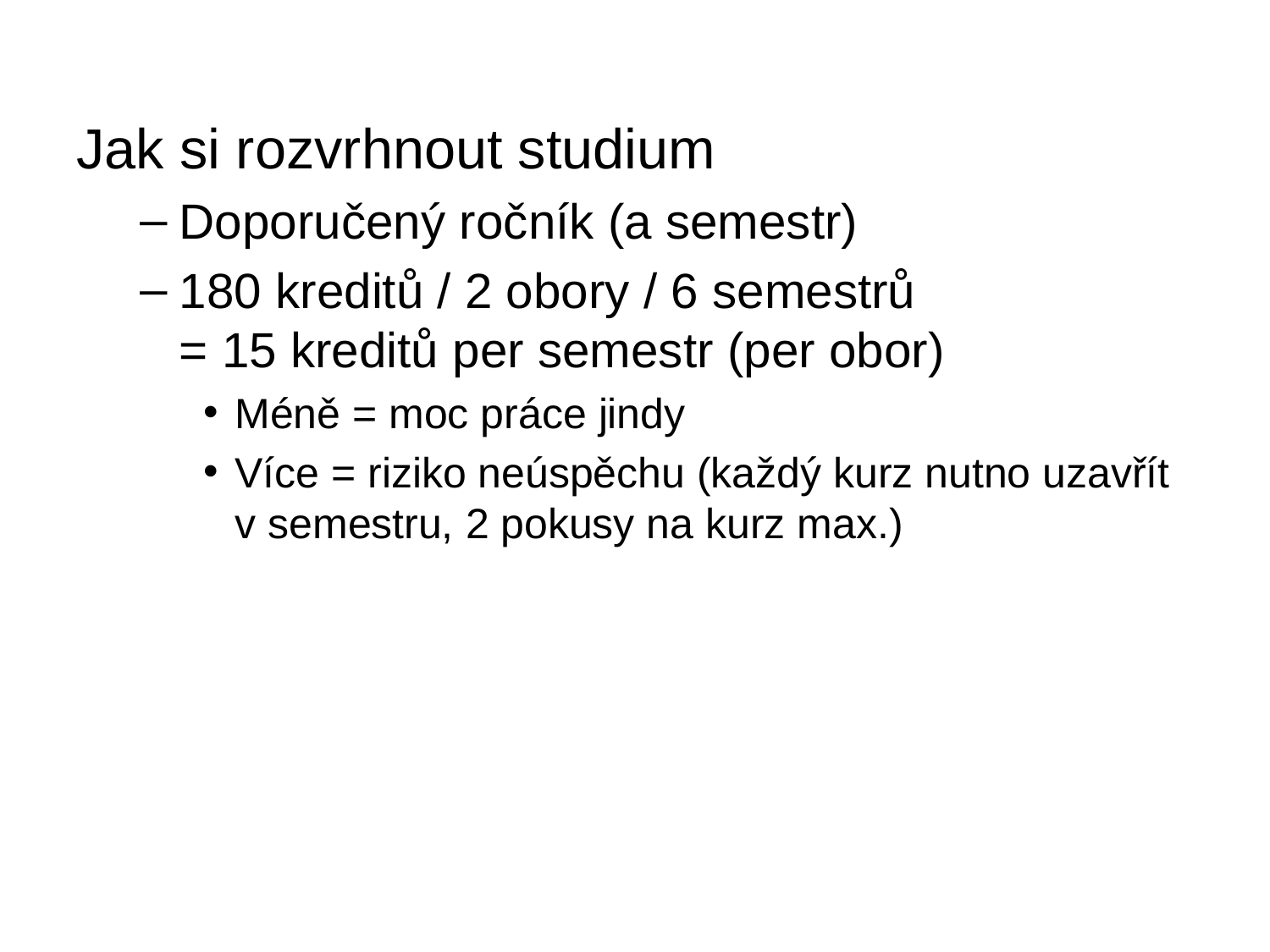

Jak si rozvrhnout studium
Doporučený ročník (a semestr)
180 kreditů / 2 obory / 6 semestrů
= 15 kreditů per semestr (per obor)
Méně = moc práce jindy
Více = riziko neúspěchu (každý kurz nutno uzavřít v semestru, 2 pokusy na kurz max.)